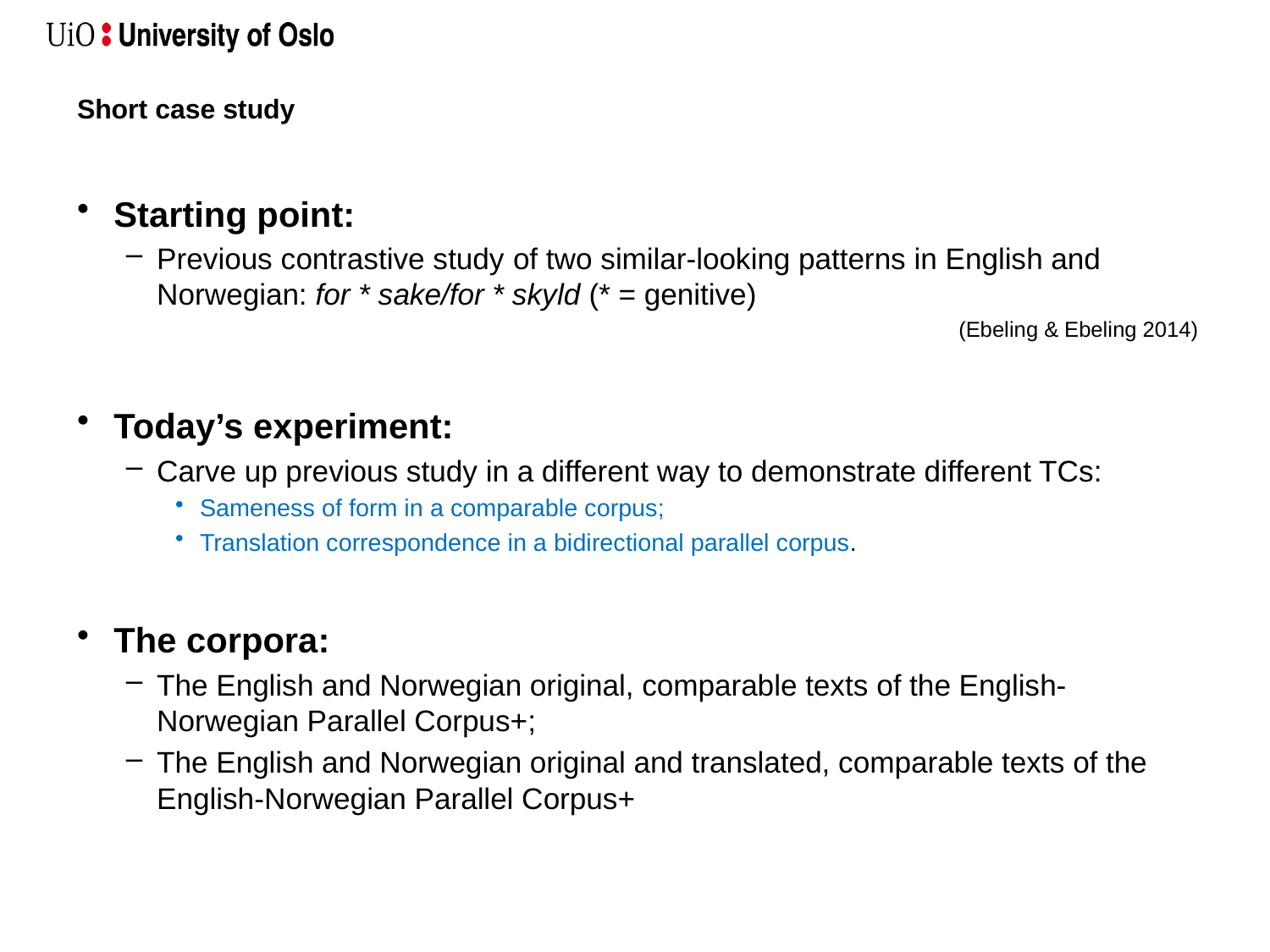

# Short case study
Starting point:
Previous contrastive study of two similar-looking patterns in English and Norwegian: for * sake/for * skyld (* = genitive)
	(Ebeling & Ebeling 2014)

Today’s experiment:
Carve up previous study in a different way to demonstrate different TCs:
Sameness of form in a comparable corpus;
Translation correspondence in a bidirectional parallel corpus.

The corpora:
The English and Norwegian original, comparable texts of the English-Norwegian Parallel Corpus+;
The English and Norwegian original and translated, comparable texts of the English-Norwegian Parallel Corpus+